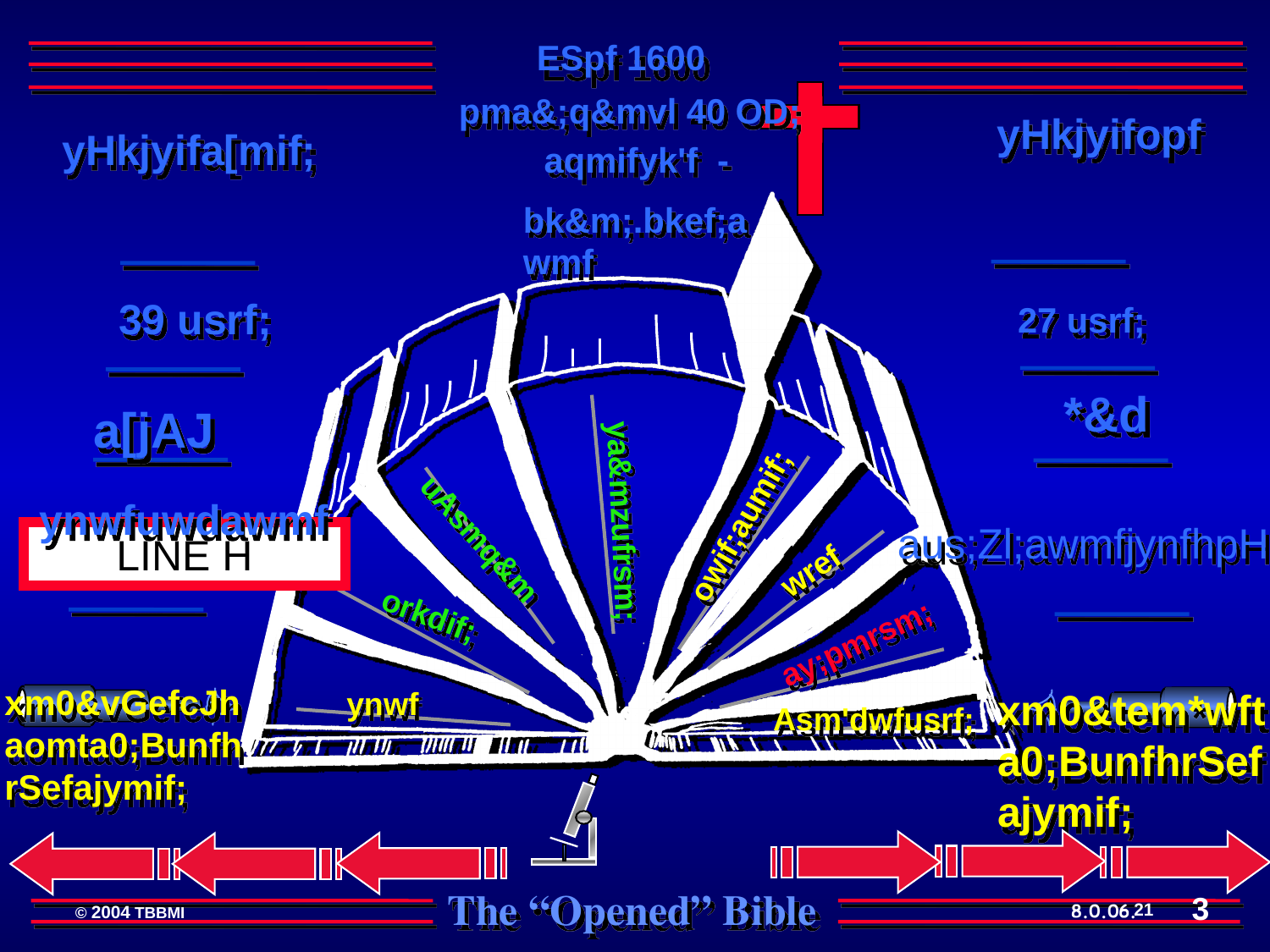

ESpf 1600

pma&;q&mvl 40 OD;
yHkjyifopf
yHkjyifa[mif;

aqmifyk'f  -
bk&m;.bkef;awmf

39 usrf;
27 usrf;

ya&mzufrsm;

*&d

a[jAJ

ynwfuwdawmf
owif;aumif;
aus;Zl;awmfjynfhpHkjcif;
uAsmq&m
Promise
LINE H
wref
 orkdif;

 ay;pmrsm;
 xm0&vGefcJhaomta0;BunfhrSefajymif;
 xm0&tem*wft a0;BunfhrSefajymif;
ynwf
Asm'dwfusrf;

3
21